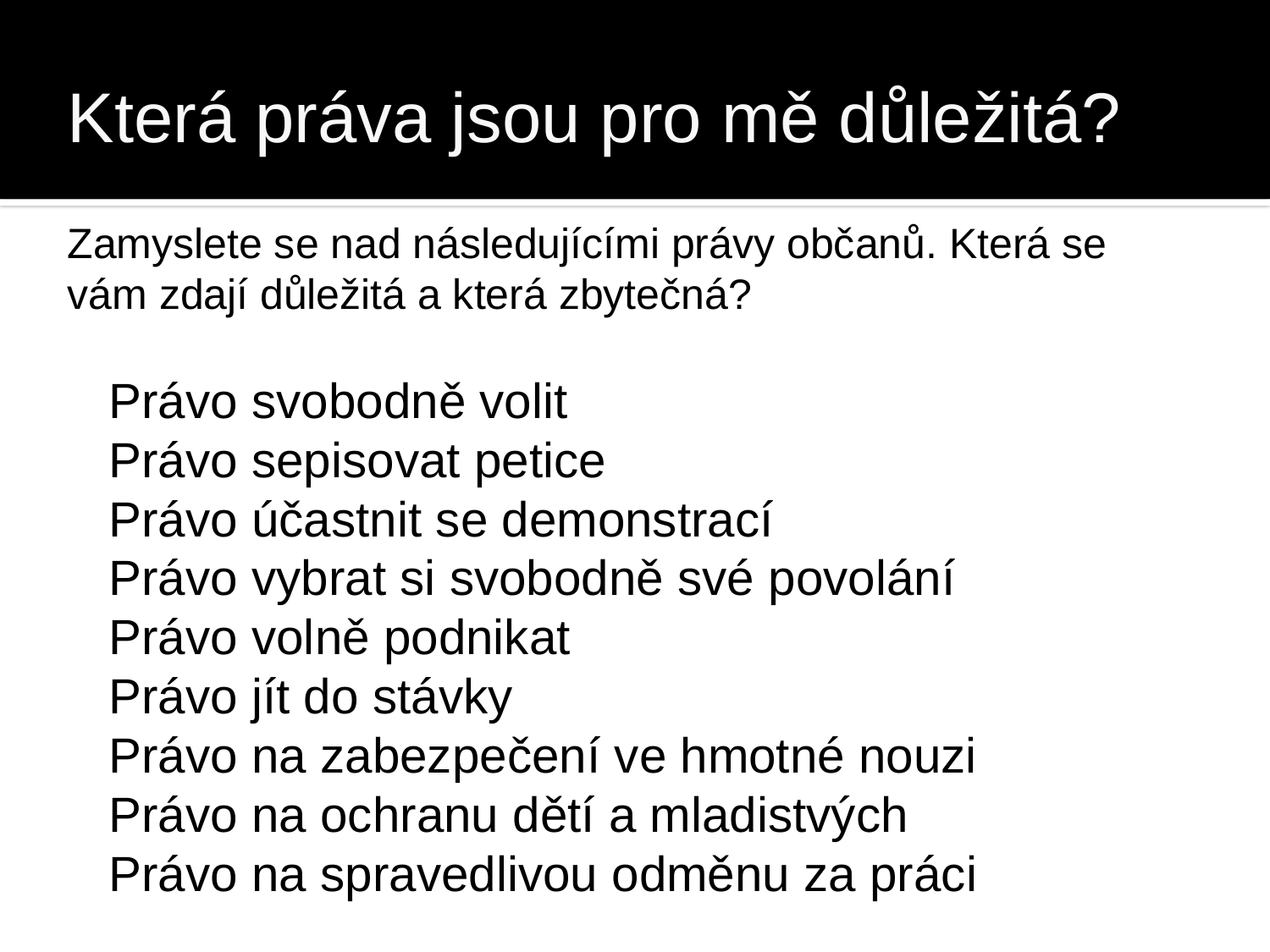

Která práva jsou pro mě důležitá?

Zamyslete se nad následujícími právy občanů. Která se vám zdají důležitá a která zbytečná?
Právo svobodně volit
Právo sepisovat petice
Právo účastnit se demonstrací
Právo vybrat si svobodně své povolání
Právo volně podnikat
Právo jít do stávky
Právo na zabezpečení ve hmotné nouzi
Právo na ochranu dětí a mladistvých
Právo na spravedlivou odměnu za práci